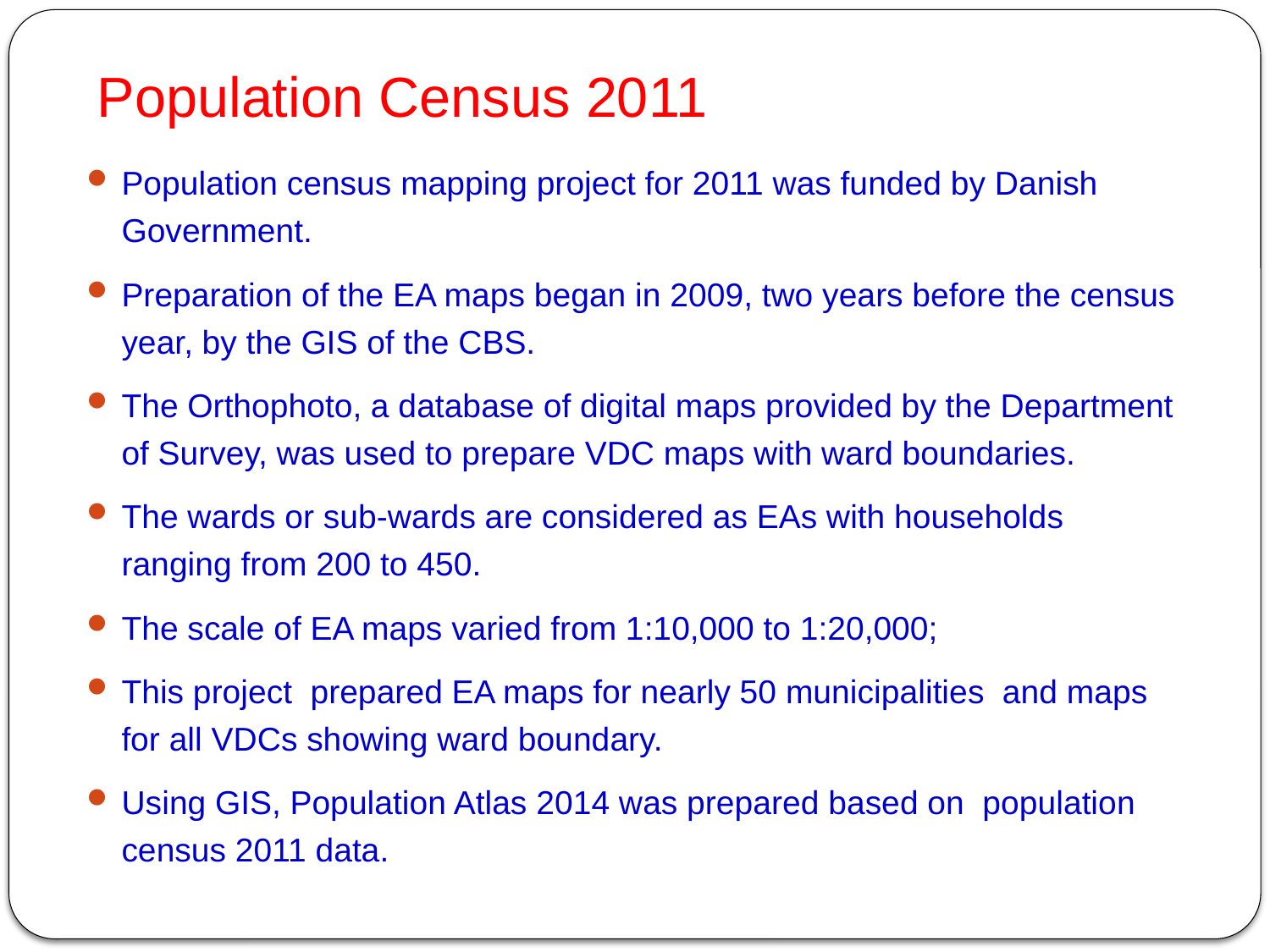

# Population Census 2011
Population census mapping project for 2011 was funded by Danish Government.
Preparation of the EA maps began in 2009, two years before the census year, by the GIS of the CBS.
The Orthophoto, a database of digital maps provided by the Department of Survey, was used to prepare VDC maps with ward boundaries.
The wards or sub-wards are considered as EAs with households ranging from 200 to 450.
The scale of EA maps varied from 1:10,000 to 1:20,000;
This project  prepared EA maps for nearly 50 municipalities  and maps for all VDCs showing ward boundary.
Using GIS, Population Atlas 2014 was prepared based on  population census 2011 data.